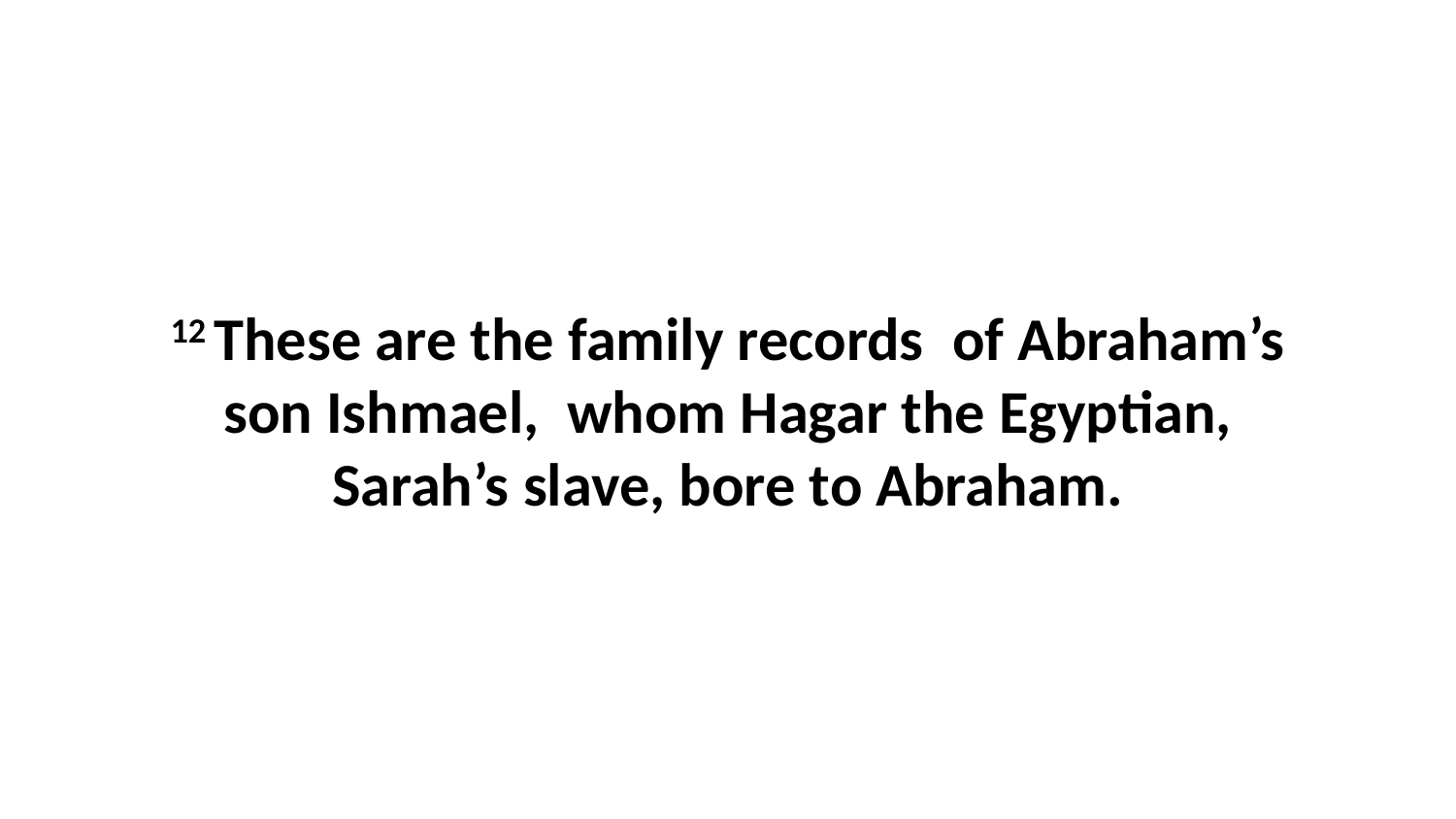

12 These are the family records  of Abraham’s son Ishmael,  whom Hagar the Egyptian, Sarah’s slave, bore to Abraham.